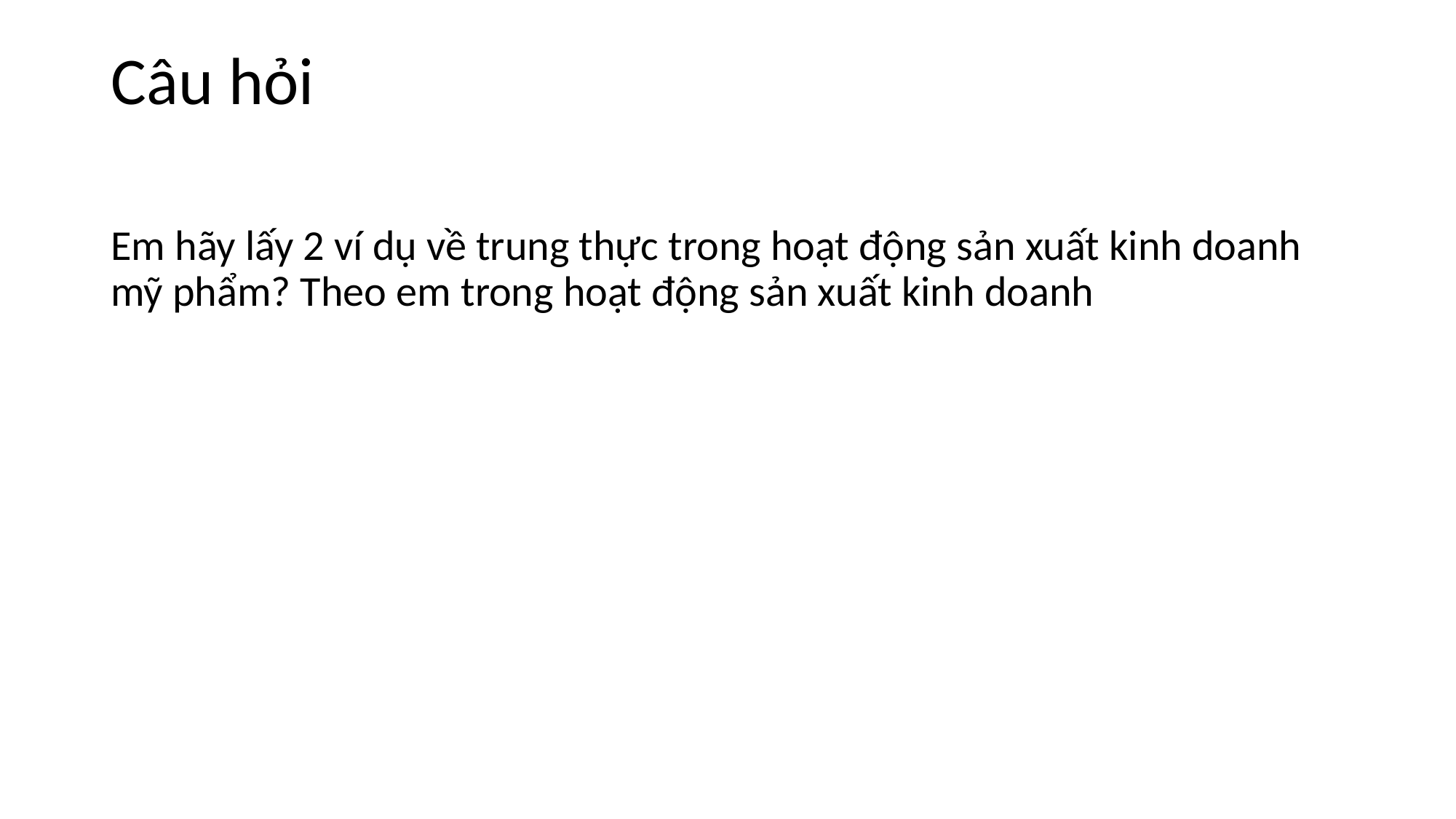

# Câu hỏi
Em hãy lấy 2 ví dụ về trung thực trong hoạt động sản xuất kinh doanh mỹ phẩm? Theo em trong hoạt động sản xuất kinh doanh